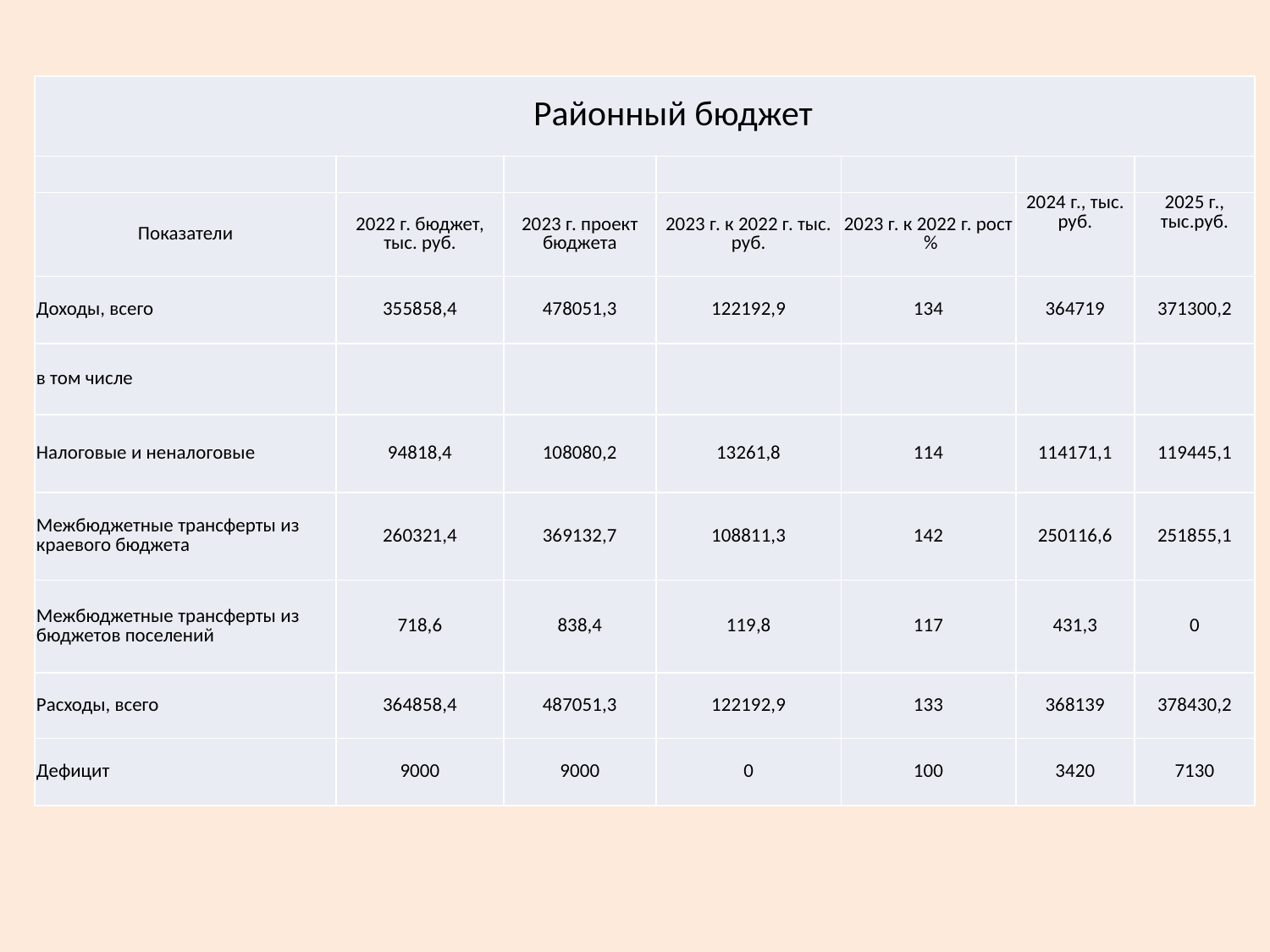

| Районный бюджет |  |  |  |  |  |  |
| --- | --- | --- | --- | --- | --- | --- |
|  |  |  |  |  |  |  |
| Показатели | 2022 г. бюджет, тыс. руб. | 2023 г. проект бюджета | 2023 г. к 2022 г. тыс. руб. | 2023 г. к 2022 г. рост % | 2024 г., тыс. руб. | 2025 г., тыс.руб. |
| Доходы, всего | 355858,4 | 478051,3 | 122192,9 | 134 | 364719 | 371300,2 |
| в том числе |  |  |  |  |  |  |
| Налоговые и неналоговые | 94818,4 | 108080,2 | 13261,8 | 114 | 114171,1 | 119445,1 |
| Межбюджетные трансферты из краевого бюджета | 260321,4 | 369132,7 | 108811,3 | 142 | 250116,6 | 251855,1 |
| Межбюджетные трансферты из бюджетов поселений | 718,6 | 838,4 | 119,8 | 117 | 431,3 | 0 |
| Расходы, всего | 364858,4 | 487051,3 | 122192,9 | 133 | 368139 | 378430,2 |
| Дефицит | 9000 | 9000 | 0 | 100 | 3420 | 7130 |